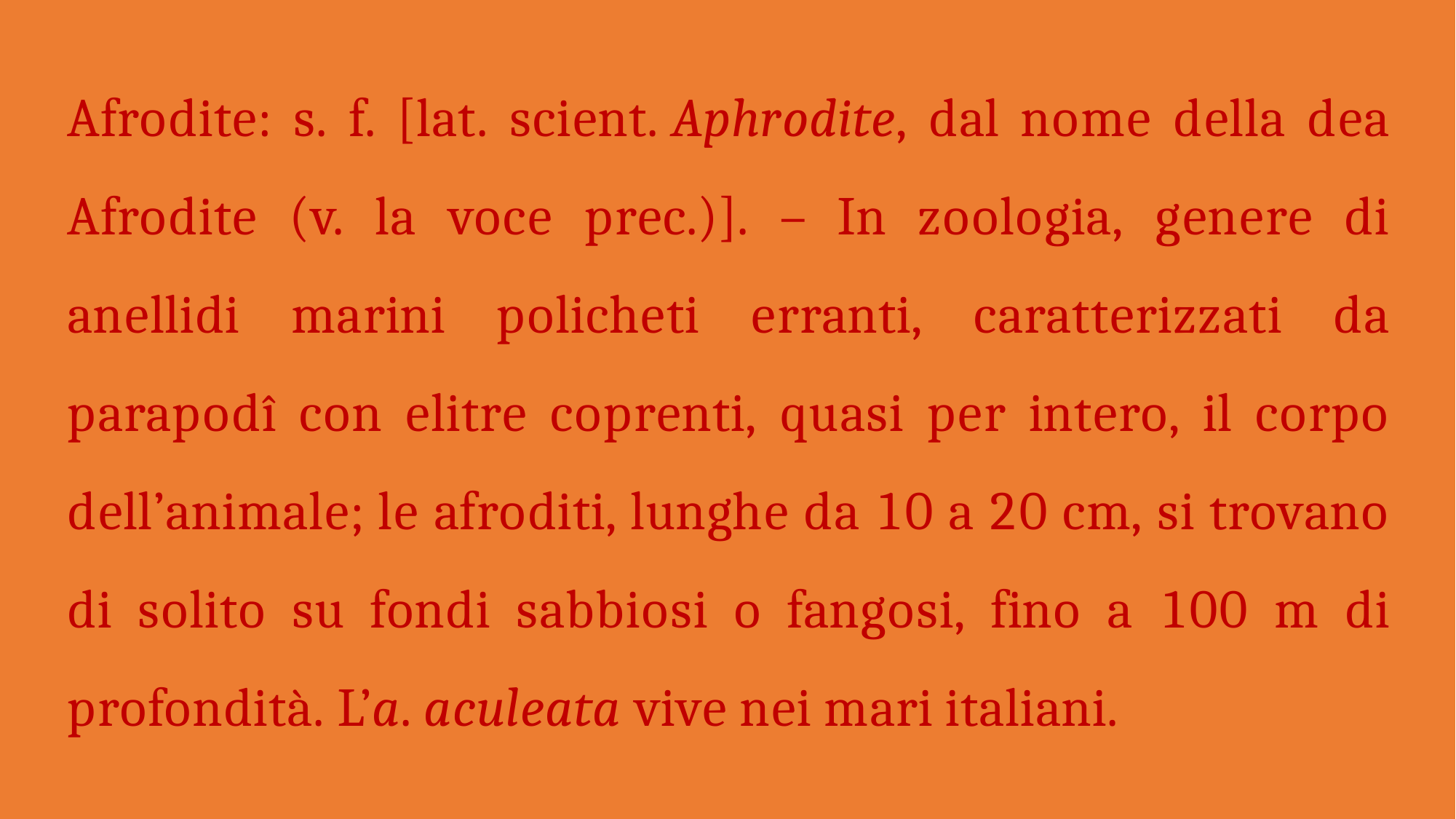

# Afrodite: s. f. [lat. scient. Aphrodite, dal nome della dea Afrodite (v. la voce prec.)]. – In zoologia, genere di anellidi marini policheti erranti, caratterizzati da parapodî con elitre coprenti, quasi per intero, il corpo dell’animale; le afroditi, lunghe da 10 a 20 cm, si trovano di solito su fondi sabbiosi o fangosi, fino a 100 m di profondità. L’a. aculeata vive nei mari italiani.